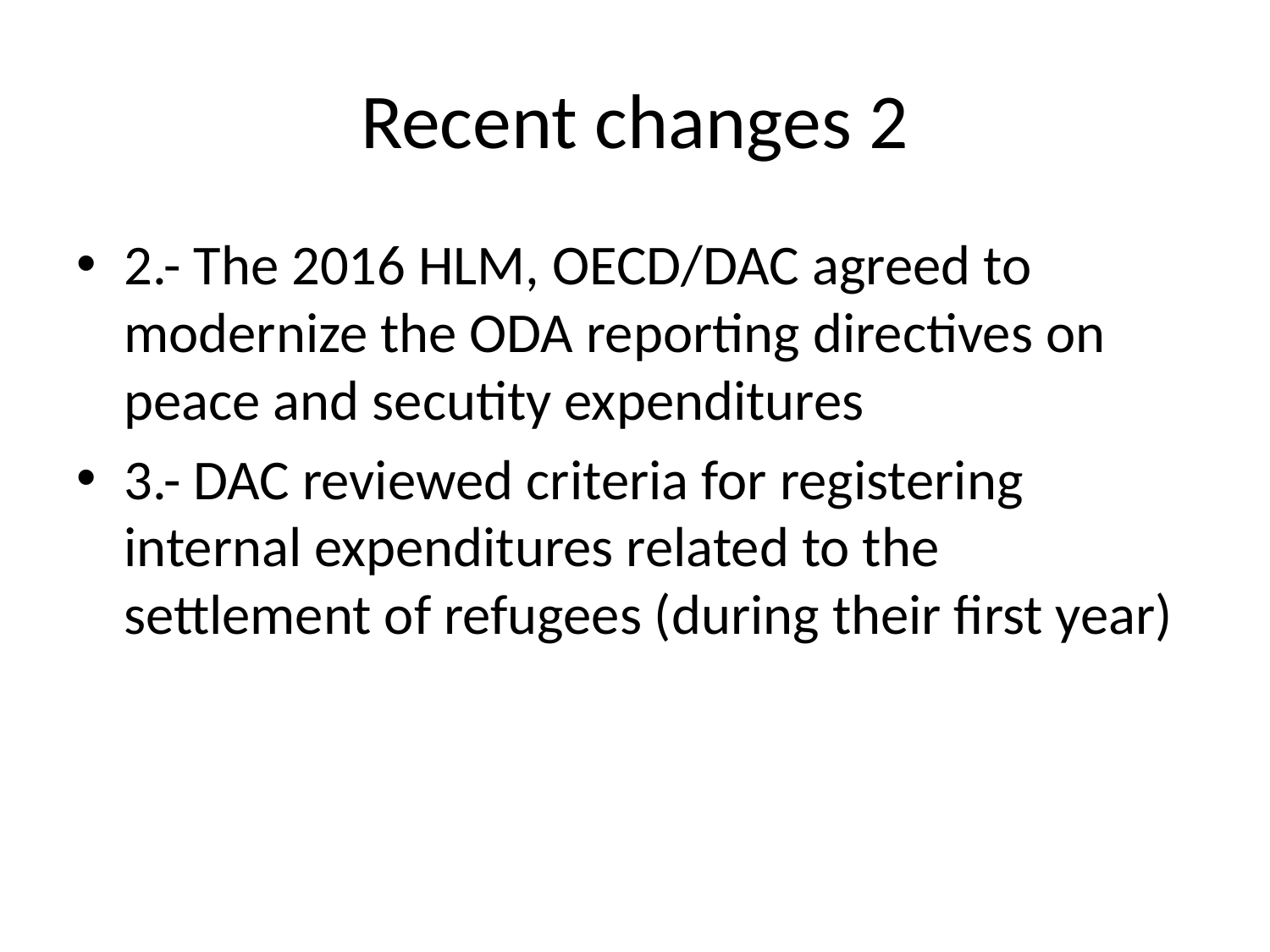

# Recent changes 2
2.- The 2016 HLM, OECD/DAC agreed to modernize the ODA reporting directives on peace and secutity expenditures
3.- DAC reviewed criteria for registering internal expenditures related to the settlement of refugees (during their first year)